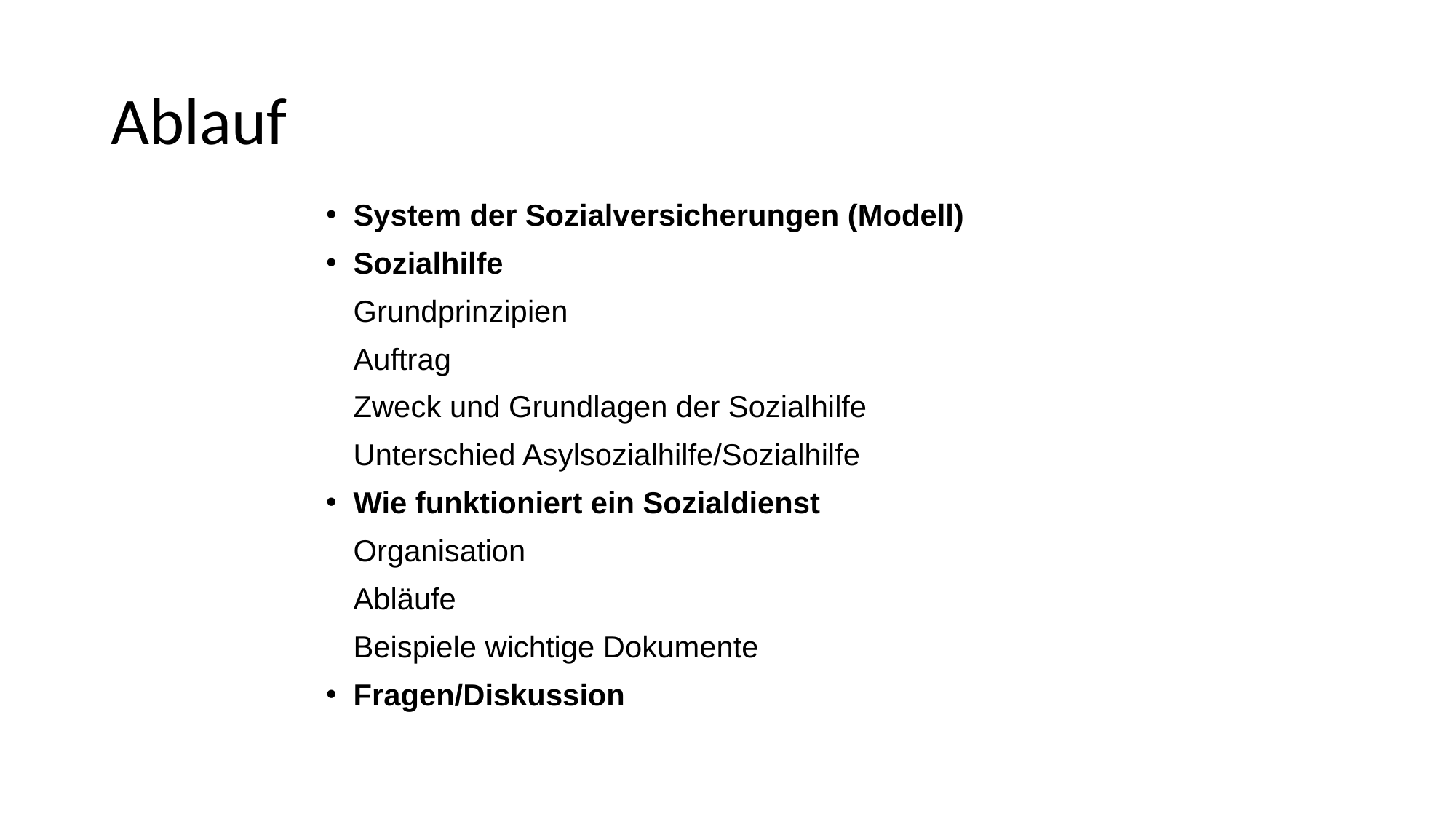

# Ablauf
System der Sozialversicherungen (Modell)
Sozialhilfe
	Grundprinzipien
	Auftrag
	Zweck und Grundlagen der Sozialhilfe
	Unterschied Asylsozialhilfe/Sozialhilfe
Wie funktioniert ein Sozialdienst
	Organisation
	Abläufe
	Beispiele wichtige Dokumente
Fragen/Diskussion